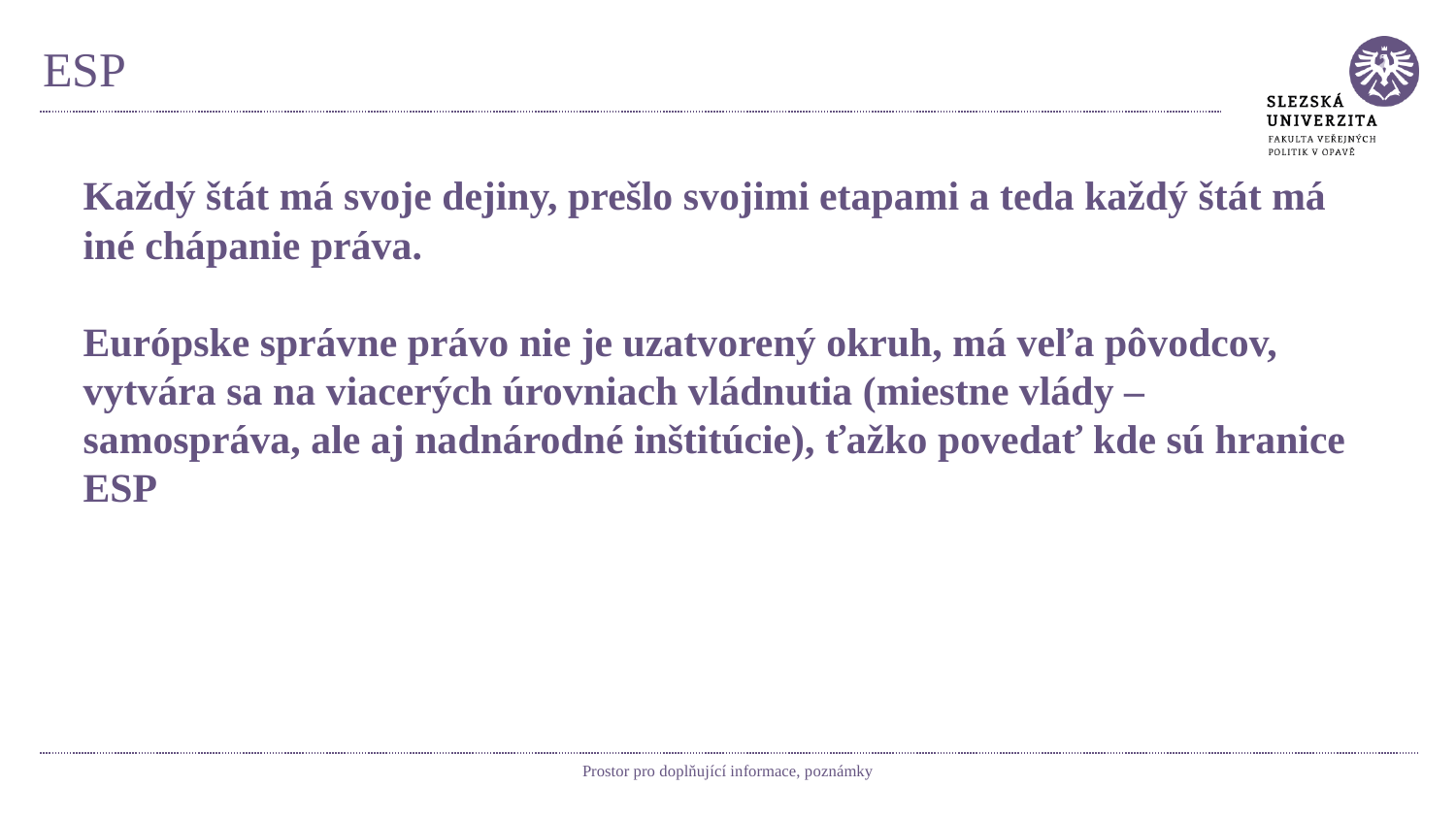

# ESP
Každý štát má svoje dejiny, prešlo svojimi etapami a teda každý štát má iné chápanie práva.

Európske správne právo nie je uzatvorený okruh, má veľa pôvodcov, vytvára sa na viacerých úrovniach vládnutia (miestne vlády – samospráva, ale aj nadnárodné inštitúcie), ťažko povedať kde sú hranice ESP

Prostor pro doplňující informace, poznámky